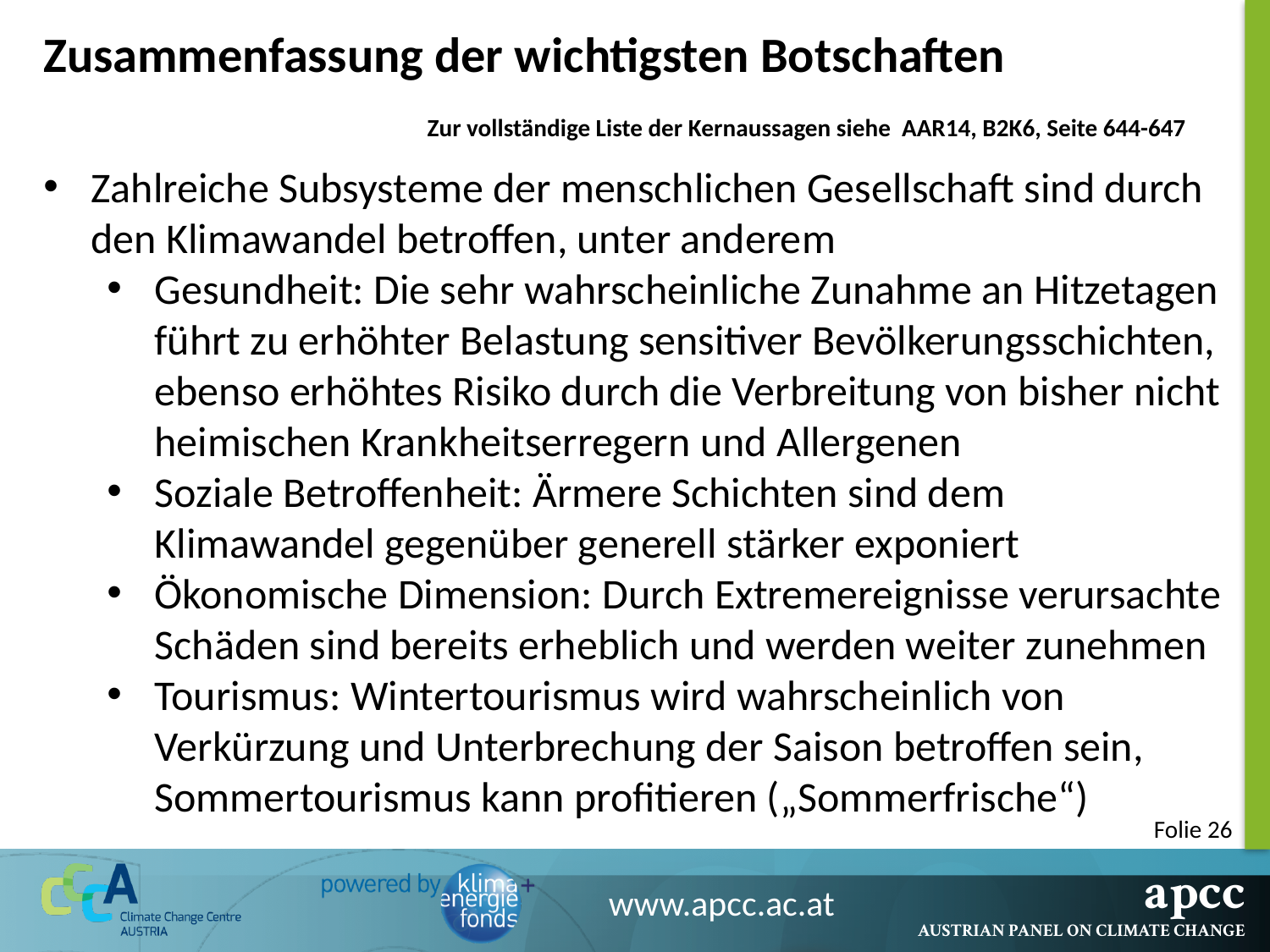

Zusammenfassung der wichtigsten Botschaften

Zur vollständige Liste der Kernaussagen siehe  AAR14, B2K6, Seite 644-647
Zahlreiche Subsysteme der menschlichen Gesellschaft sind durch den Klimawandel betroffen, unter anderem
Gesundheit: Die sehr wahrscheinliche Zunahme an Hitzetagen führt zu erhöhter Belastung sensitiver Bevölkerungsschichten, ebenso erhöhtes Risiko durch die Verbreitung von bisher nicht heimischen Krankheitserregern und Allergenen
Soziale Betroffenheit: Ärmere Schichten sind dem Klimawandel gegenüber generell stärker exponiert
Ökonomische Dimension: Durch Extremereignisse verursachte Schäden sind bereits erheblich und werden weiter zunehmen
Tourismus: Wintertourismus wird wahrscheinlich von Verkürzung und Unterbrechung der Saison betroffen sein, Sommertourismus kann profitieren („Sommerfrische“)

Folie 26